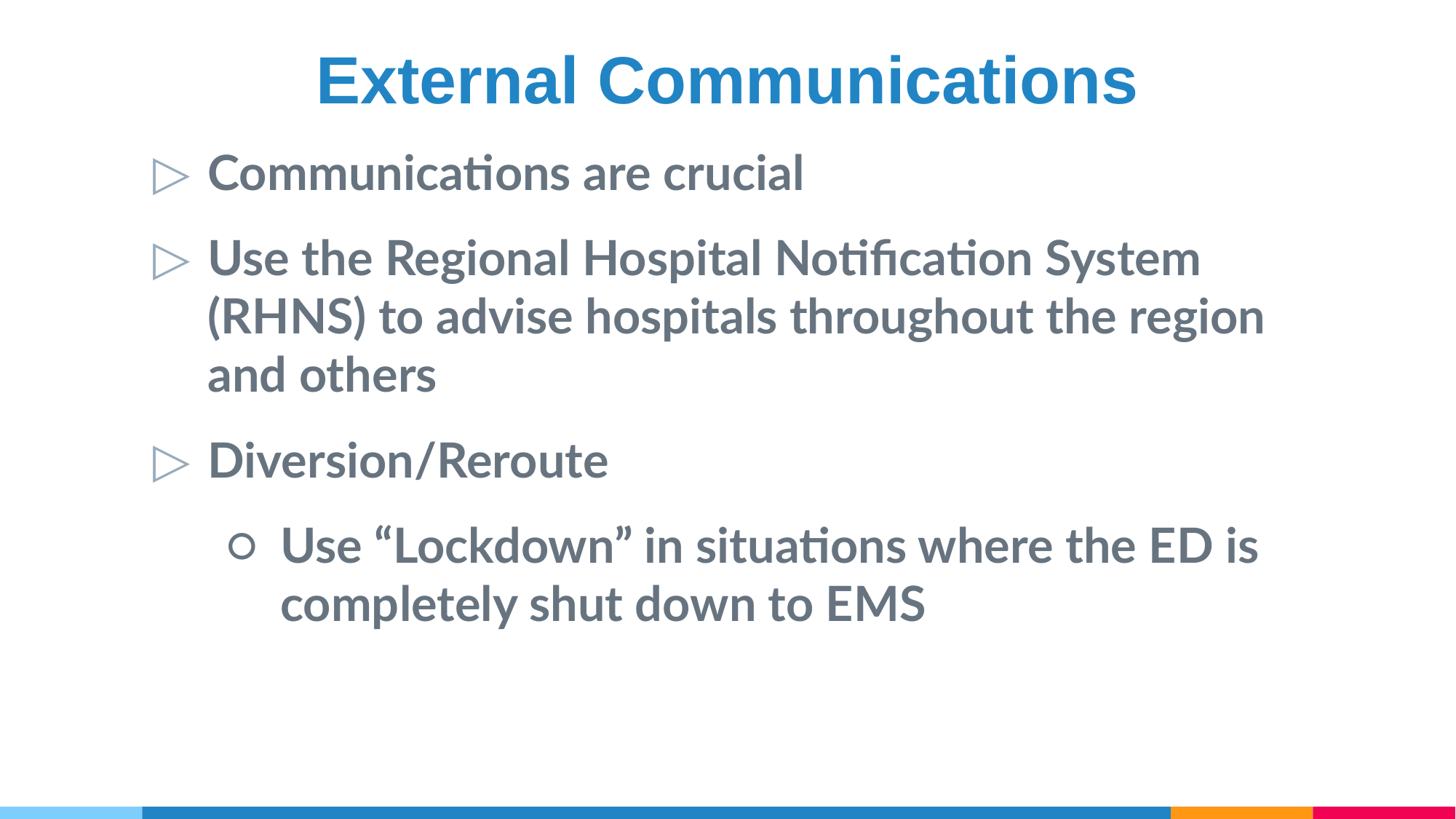

# External Communications
Communications are crucial
Use the Regional Hospital Notification System (RHNS) to advise hospitals throughout the region and others
Diversion/Reroute
Use “Lockdown” in situations where the ED is completely shut down to EMS